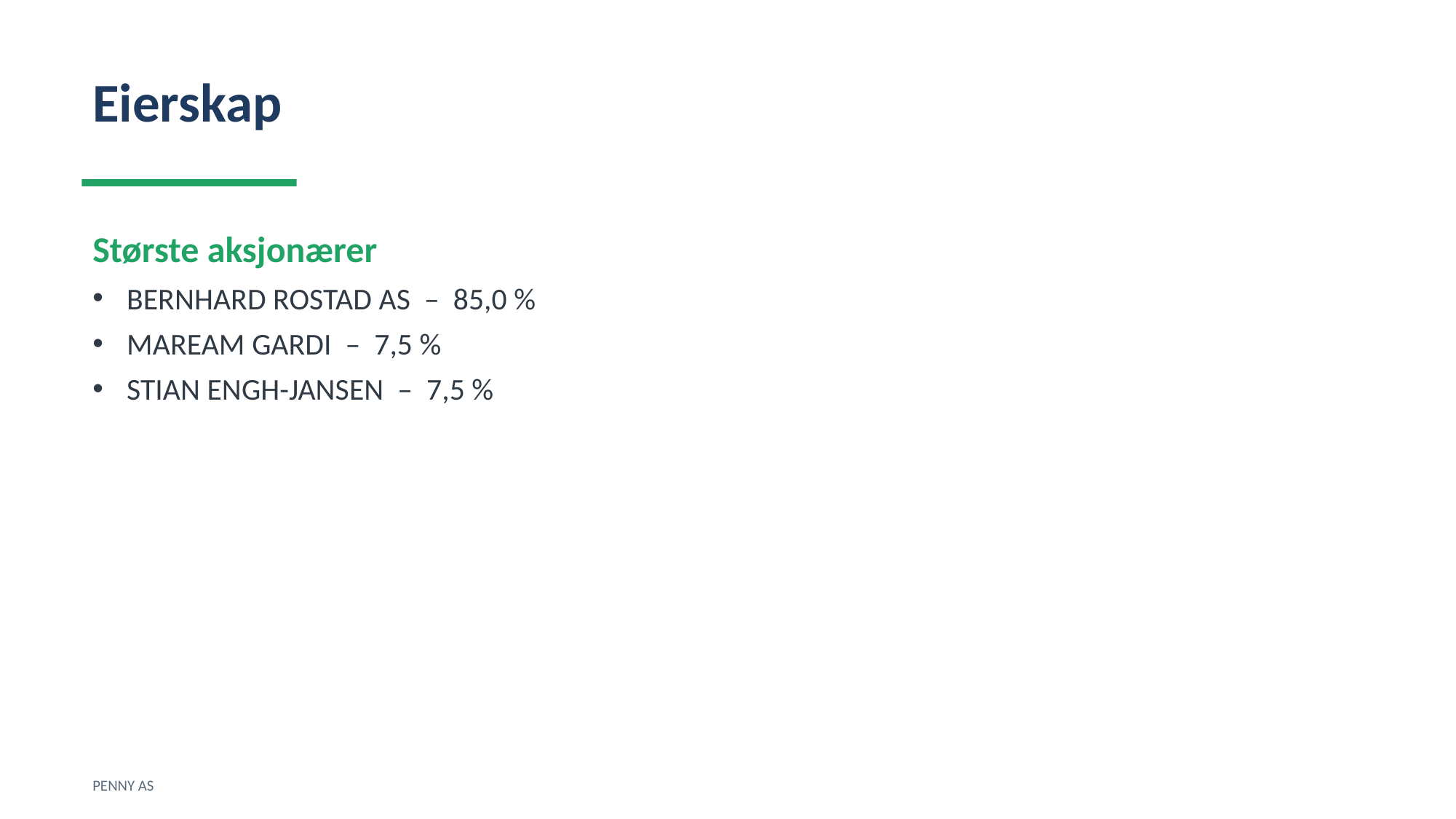

Eierskap

Største aksjonærer
BERNHARD ROSTAD AS  –  85,0 %
MAREAM GARDI  –  7,5 %
STIAN ENGH-JANSEN  –  7,5 %
PENNY AS